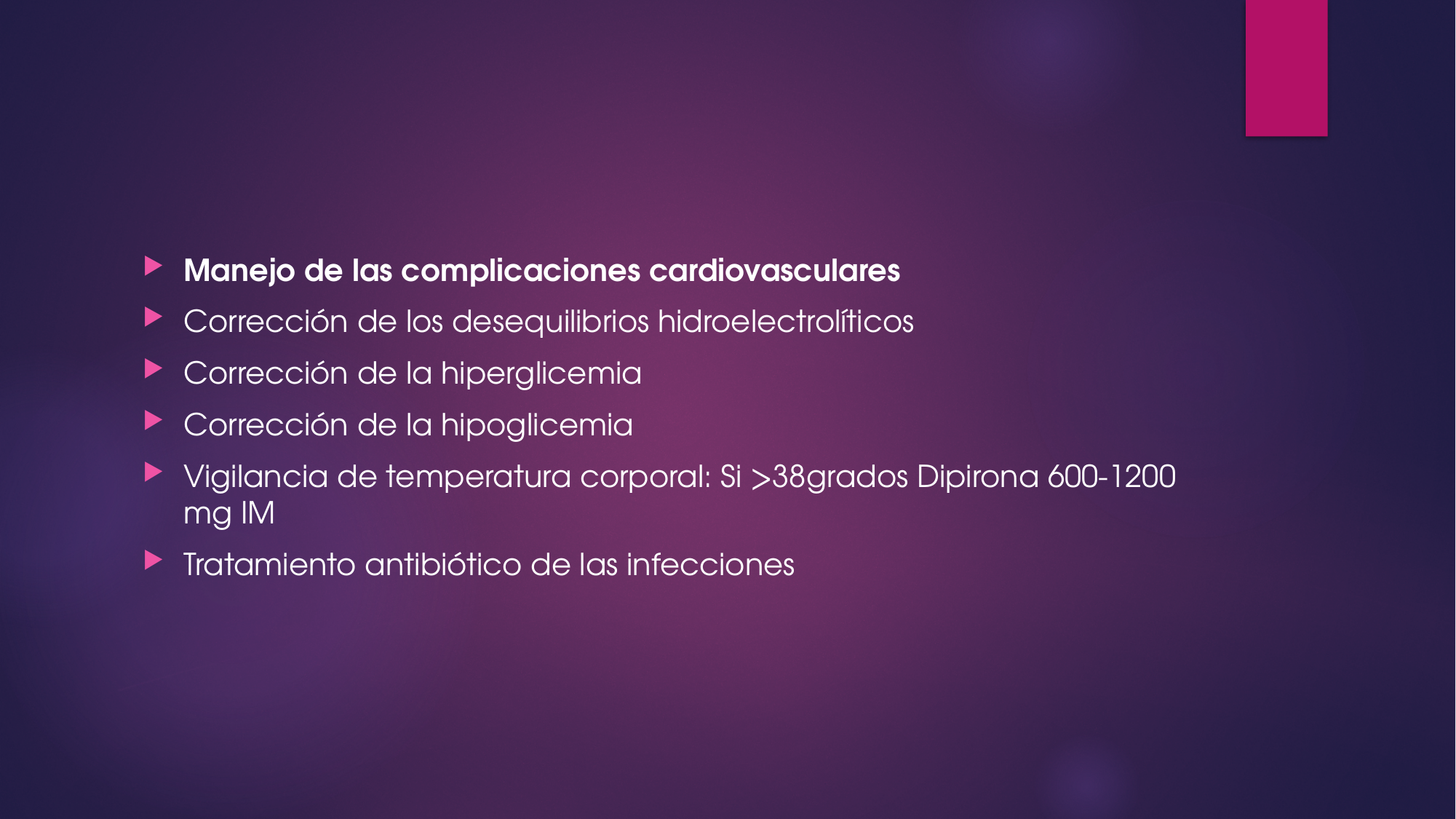

#
Manejo de las complicaciones cardiovasculares
Corrección de los desequilibrios hidroelectrolíticos
Corrección de la hiperglicemia
Corrección de la hipoglicemia
Vigilancia de temperatura corporal: Si >38grados Dipirona 600-1200 mg IM
Tratamiento antibiótico de las infecciones